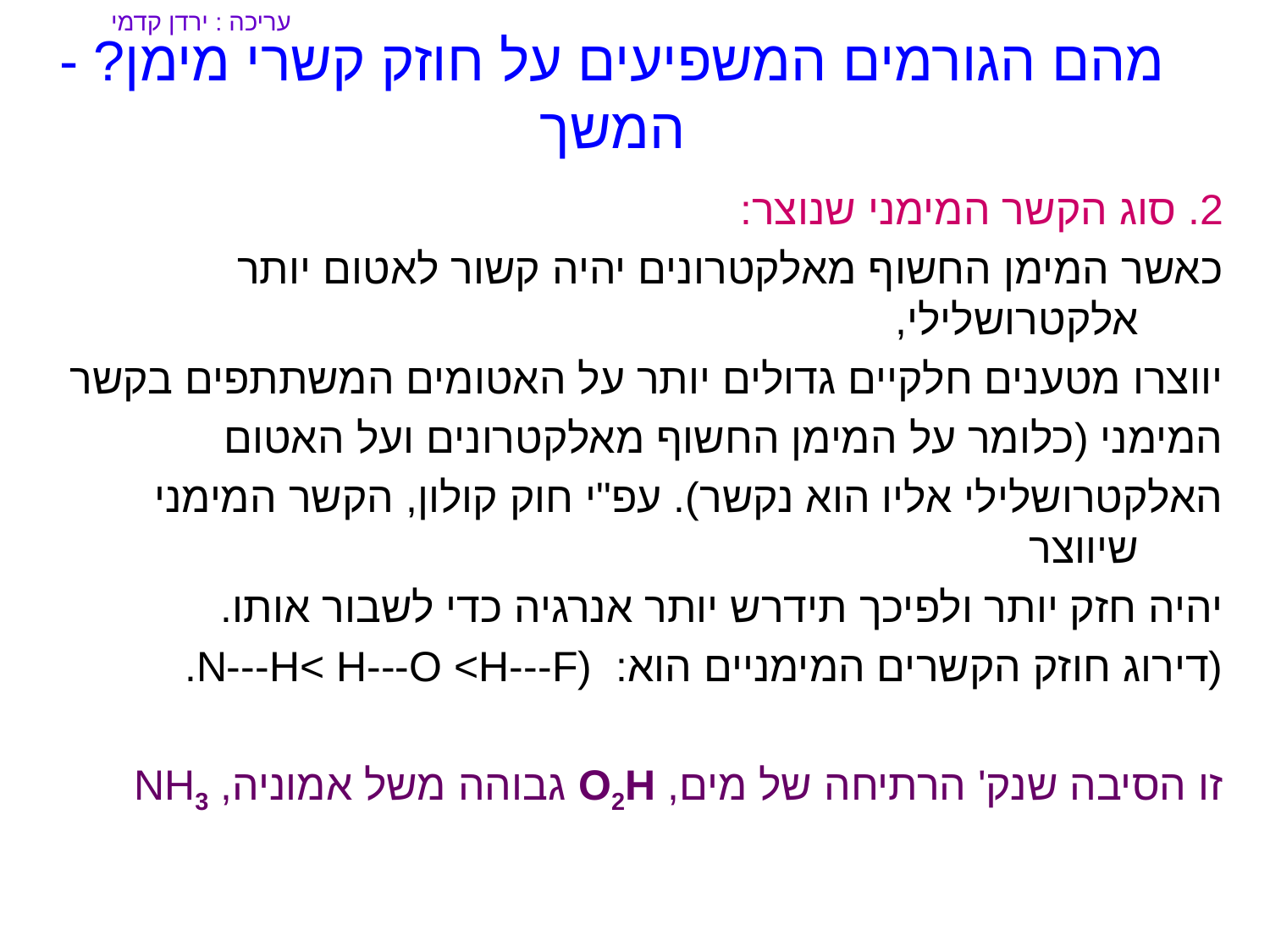

עריכה : ירדן קדמי
# מהם הגורמים המשפיעים על חוזק קשרי מימן? - המשך
2. סוג הקשר המימני שנוצר:
כאשר המימן החשוף מאלקטרונים יהיה קשור לאטום יותר אלקטרושלילי,
יווצרו מטענים חלקיים גדולים יותר על האטומים המשתתפים בקשר
המימני (כלומר על המימן החשוף מאלקטרונים ועל האטום
האלקטרושלילי אליו הוא נקשר). עפ"י חוק קולון, הקשר המימני שיווצר
יהיה חזק יותר ולפיכך תידרש יותר אנרגיה כדי לשבור אותו.
(דירוג חוזק הקשרים המימניים הוא:  (N---H< H---O <H---F.

זו הסיבה שנק' הרתיחה של מים, O2H גבוהה משל אמוניה, NH3